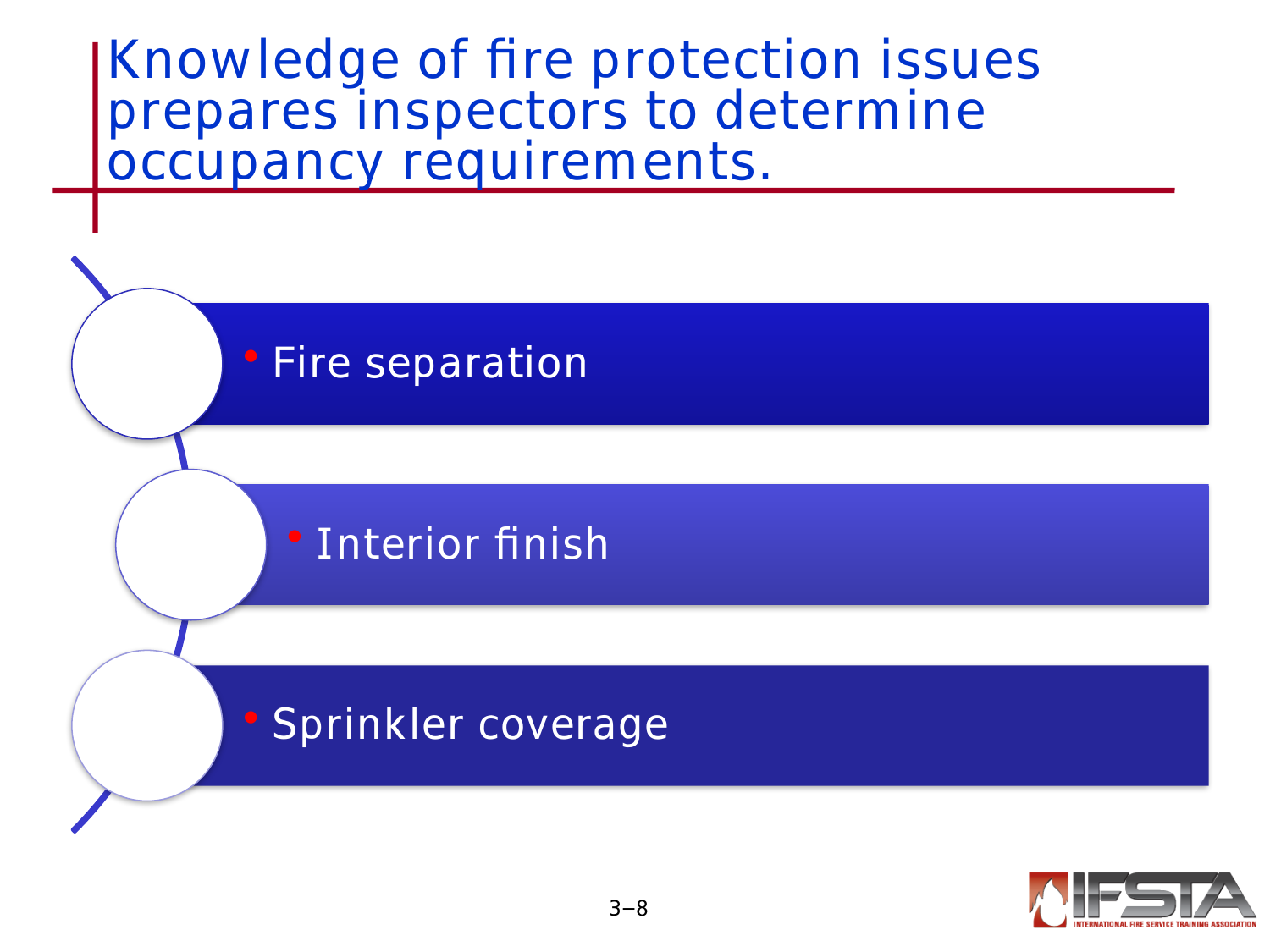

# Knowledge of fire protection issues prepares inspectors to determine occupancy requirements.
Fire separation
Interior finish
Sprinkler coverage
3–8